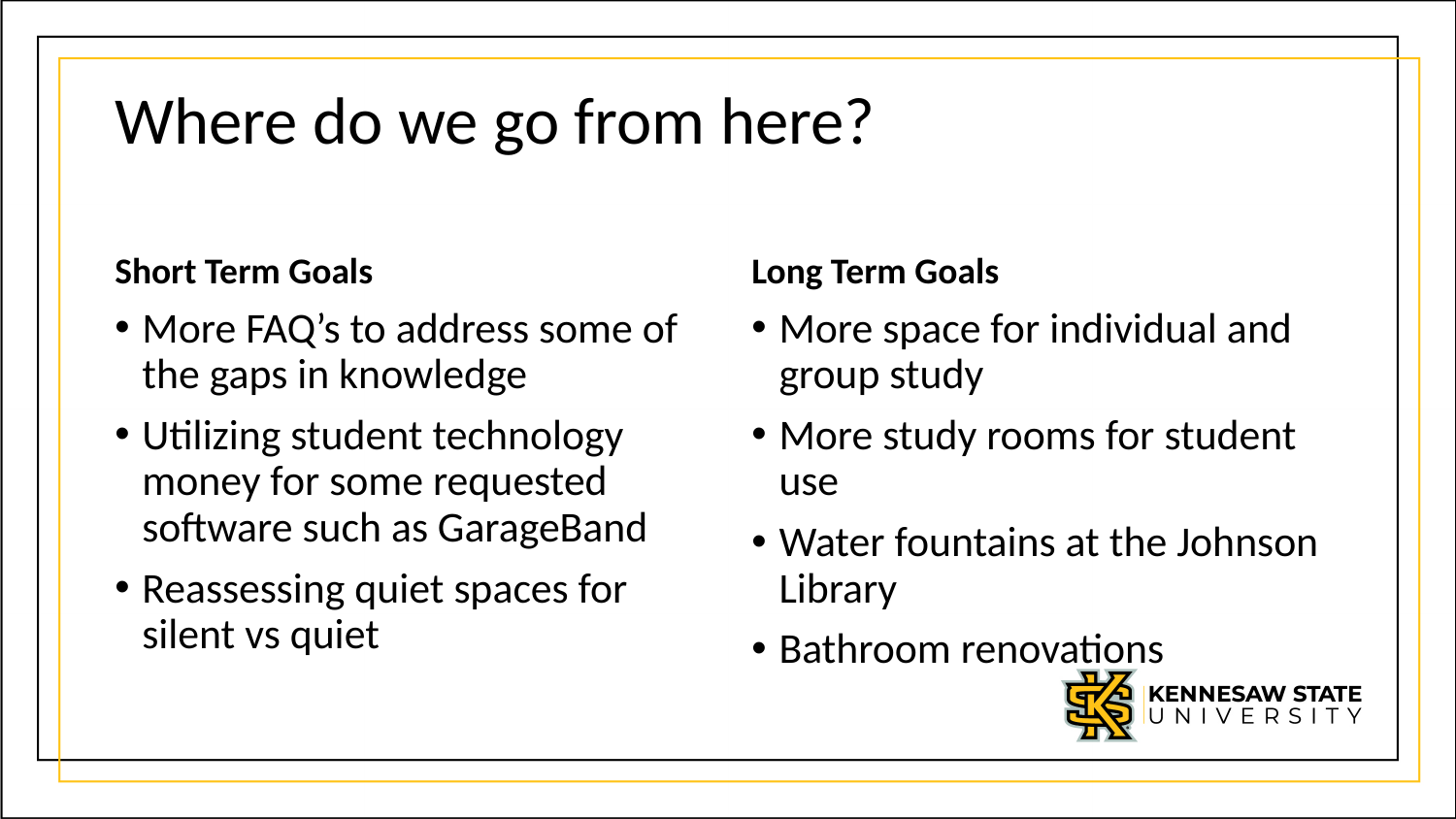

# Where do we go from here?
Short Term Goals
Long Term Goals
More FAQ’s to address some of the gaps in knowledge
Utilizing student technology money for some requested software such as GarageBand
Reassessing quiet spaces for silent vs quiet

More space for individual and group study
More study rooms for student use
Water fountains at the Johnson Library
Bathroom renovations